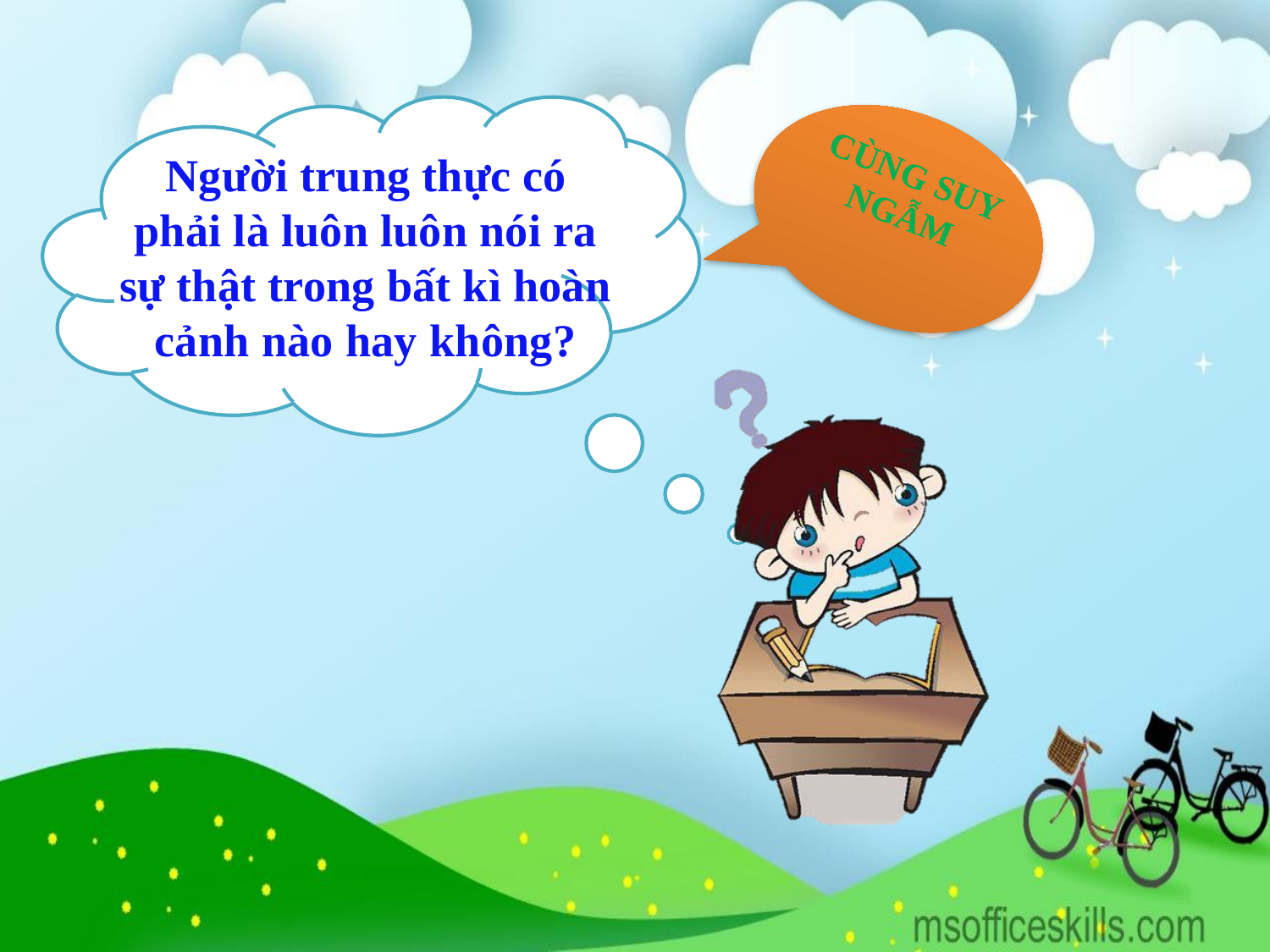

CÙNG SUY NGẪM
# Người trung thực có phải là luôn luôn nói ra sự thật trong bất kì hoàn cảnh nào hay không?